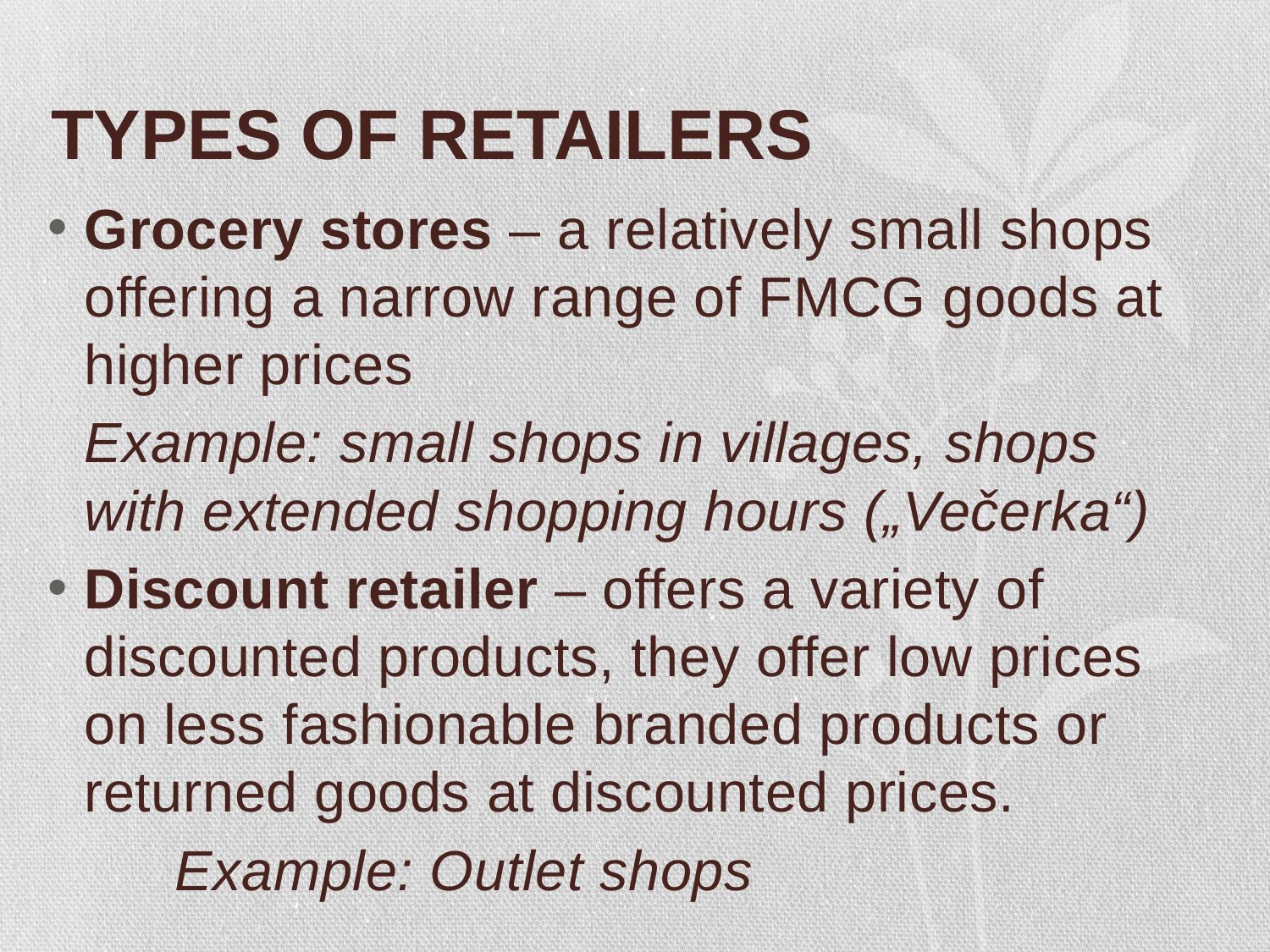

# TYPES OF RETAILERS
Grocery stores – a relatively small shops offering a narrow range of FMCG goods at higher prices
	Example: small shops in villages, shops with extended shopping hours („Večerka“)
Discount retailer – offers a variety of discounted products, they offer low prices on less fashionable branded products or returned goods at discounted prices.
	Example: Outlet shops